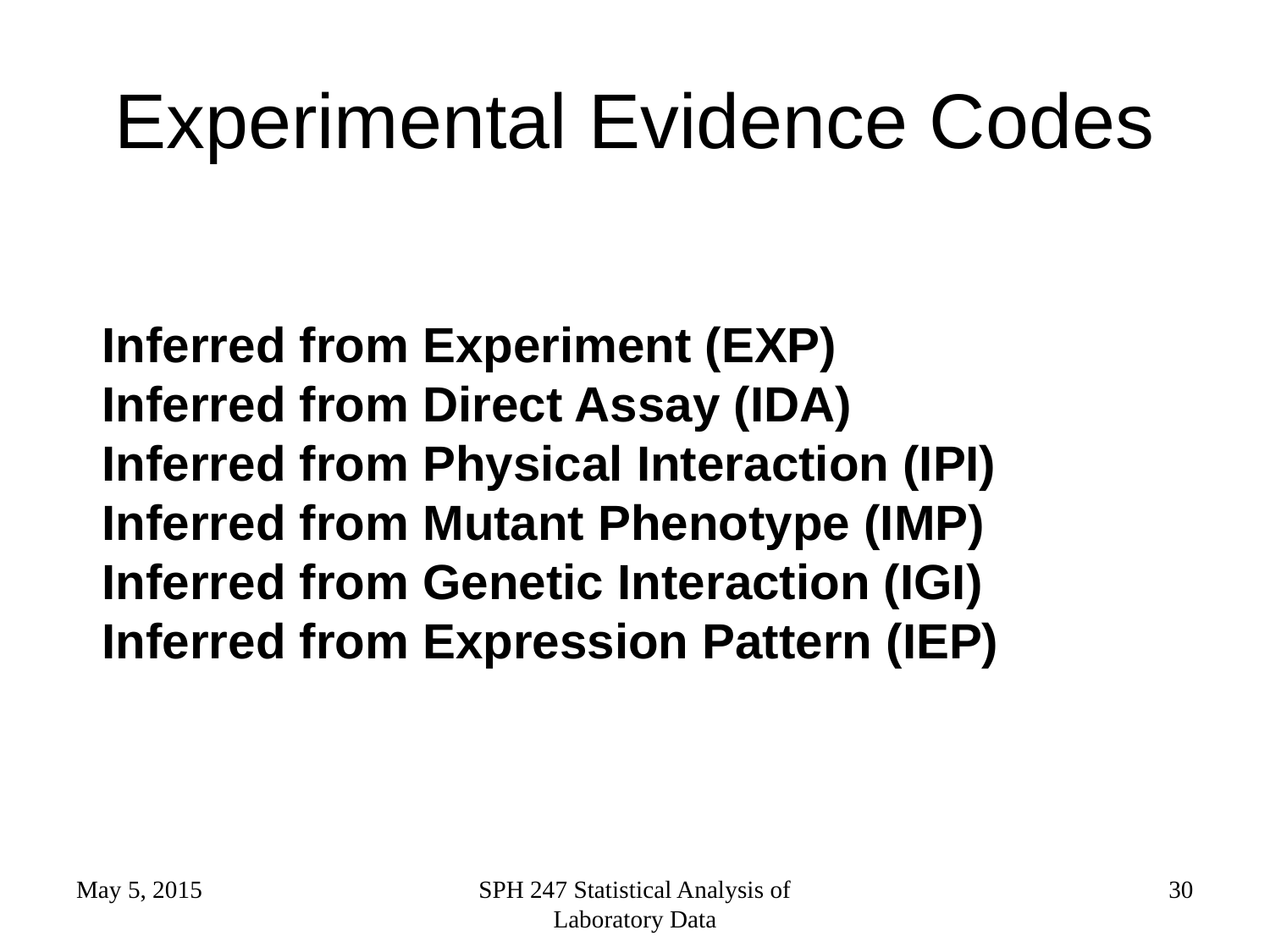

# Experimental Evidence Codes
Inferred from Experiment (EXP)
Inferred from Direct Assay (IDA)
Inferred from Physical Interaction (IPI)
Inferred from Mutant Phenotype (IMP)
Inferred from Genetic Interaction (IGI)
Inferred from Expression Pattern (IEP)

May 5, 2015
SPH 247 Statistical Analysis of Laboratory Data
30